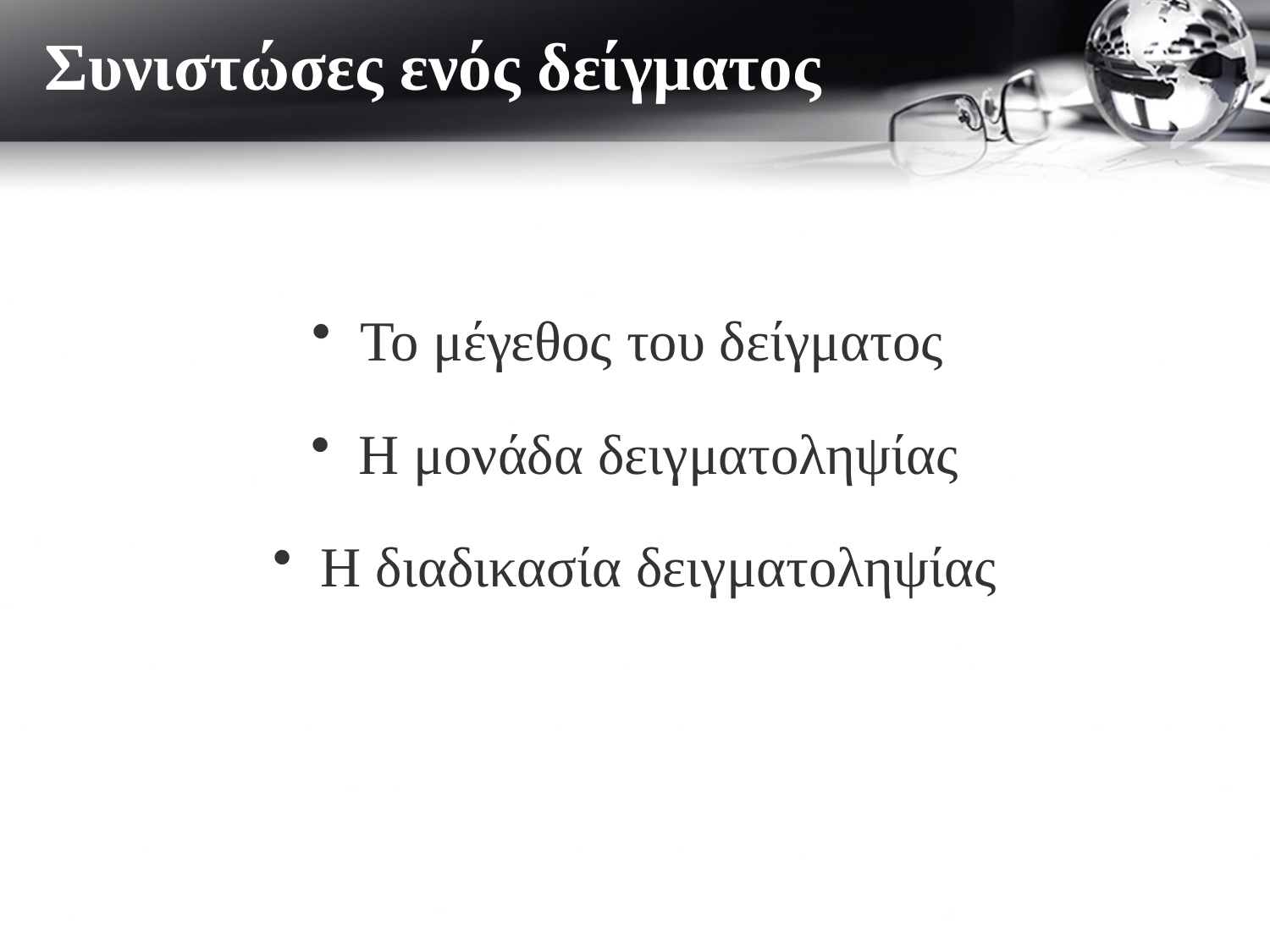

Συνιστώσες ενός δείγματος
# ΣΥΝΙΣΤΩΣΕΣ ΕΝΟΣ ΔΕΙΓΜΑΤΟΣ
Το μέγεθος του δείγματος
Η μονάδα δειγματοληψίας
Η διαδικασία δειγματοληψίας